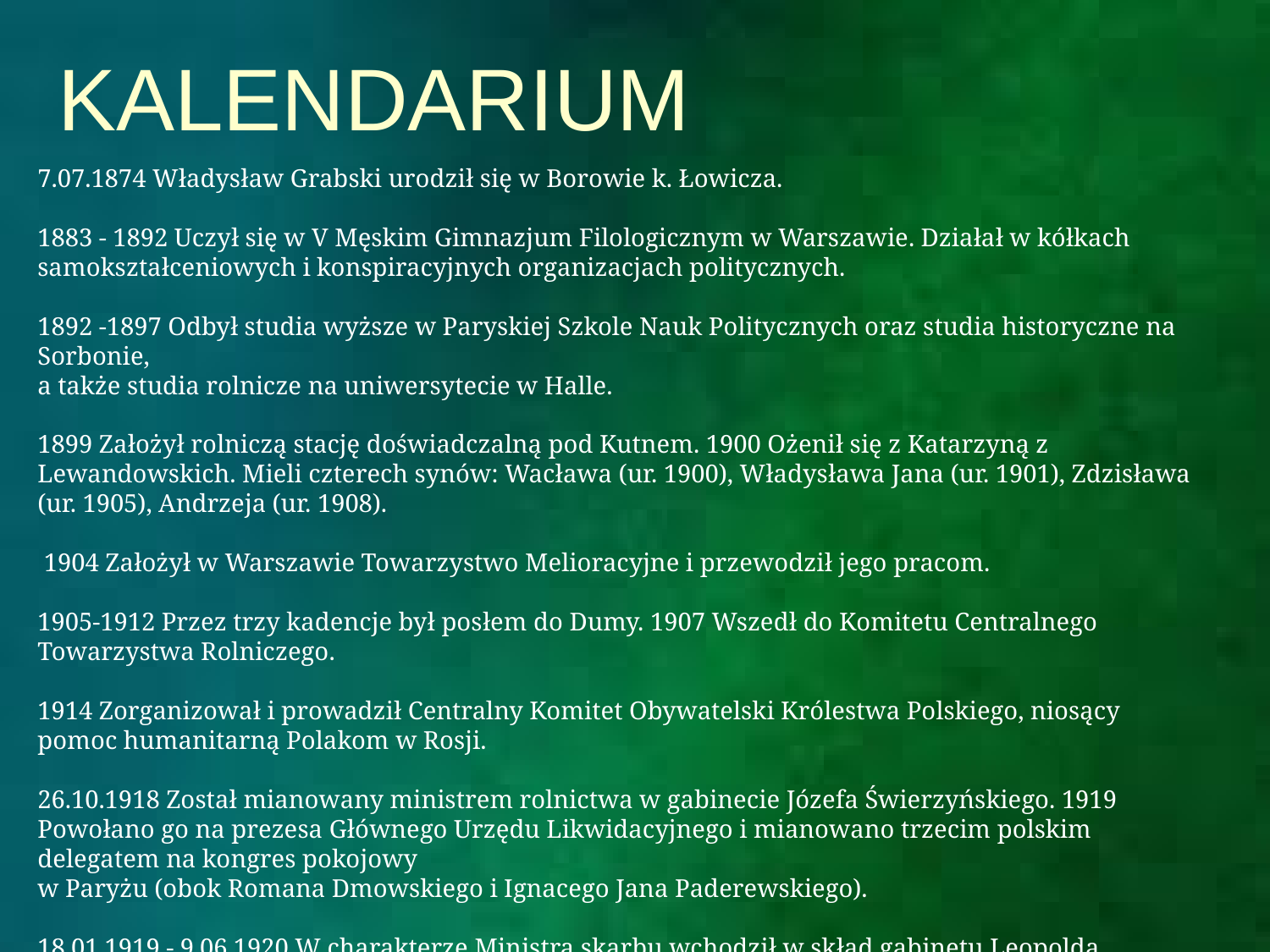

KALENDARIUM
# 7.07.1874 Władysław Grabski urodził się w Borowie k. Łowicza. 1883 - 1892 Uczył się w V Męskim Gimnazjum Filologicznym w Warszawie. Działał w kółkach samokształceniowych i konspiracyjnych organizacjach politycznych. 1892 -1897 Odbył studia wyższe w Paryskiej Szkole Nauk Politycznych oraz studia historyczne na Sorbonie, a także studia rolnicze na uniwersytecie w Halle. 1899 Założył rolniczą stację doświadczalną pod Kutnem. 1900 Ożenił się z Katarzyną z Lewandowskich. Mieli czterech synów: Wacława (ur. 1900), Władysława Jana (ur. 1901), Zdzisława (ur. 1905), Andrzeja (ur. 1908). 1904 Założył w Warszawie Towarzystwo Melioracyjne i przewodził jego pracom. 1905-1912 Przez trzy kadencje był posłem do Dumy. 1907 Wszedł do Komitetu Centralnego Towarzystwa Rolniczego. 1914 Zorganizował i prowadził Centralny Komitet Obywatelski Królestwa Polskiego, niosący pomoc humanitarną Polakom w Rosji. 26.10.1918 Został mianowany ministrem rolnictwa w gabinecie Józefa Świerzyńskiego. 1919 Powołano go na prezesa Głównego Urzędu Likwidacyjnego i mianowano trzecim polskim delegatem na kongres pokojowy w Paryżu (obok Romana Dmowskiego i Ignacego Jana Paderewskiego). 18.01.1919 - 9.06.1920 W charakterze Ministra skarbu wchodził w skład gabinetu Leopolda Skulskiego.